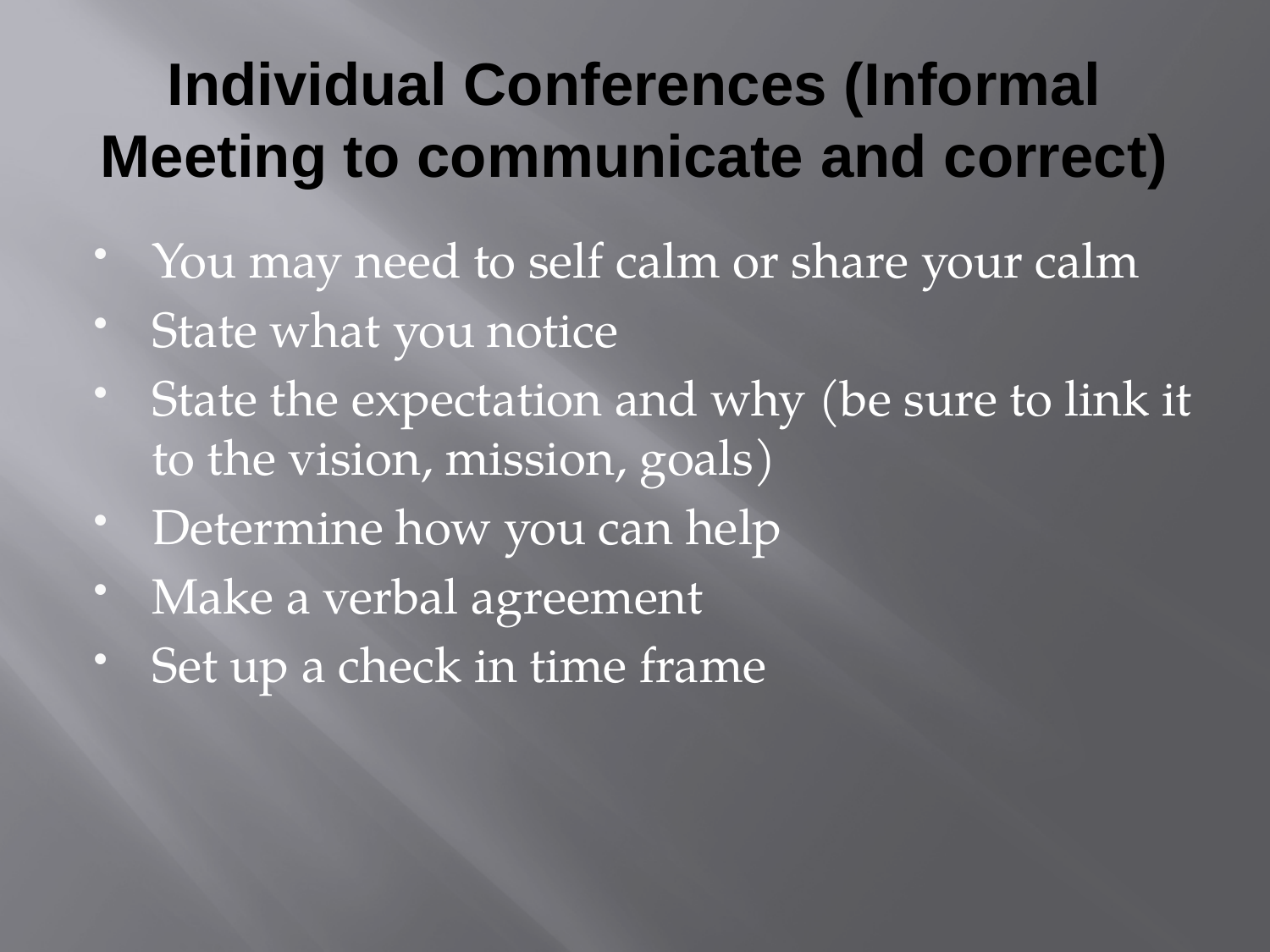

# Individual Conferences (Informal Meeting to communicate and correct)
You may need to self calm or share your calm
State what you notice
State the expectation and why (be sure to link it to the vision, mission, goals)
Determine how you can help
Make a verbal agreement
Set up a check in time frame